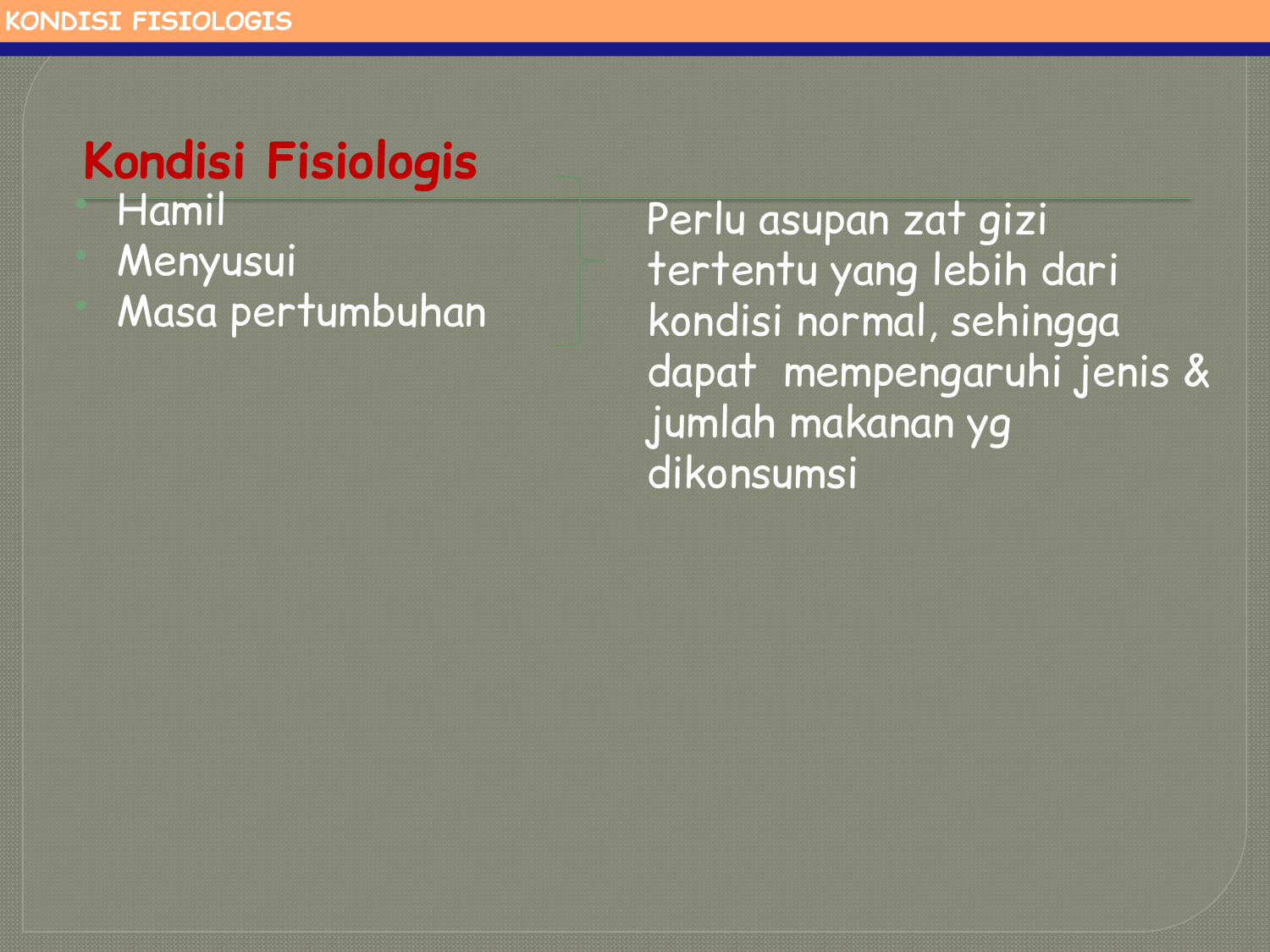

KONDISI FISIOLOGIS
# Kondisi Fisiologis

Hamil
Menyusui
Masa pertumbuhan

Perlu asupan zat gizi tertentu yang lebih dari kondisi normal, sehingga dapat  mempengaruhi jenis & jumlah makanan yg dikonsumsi